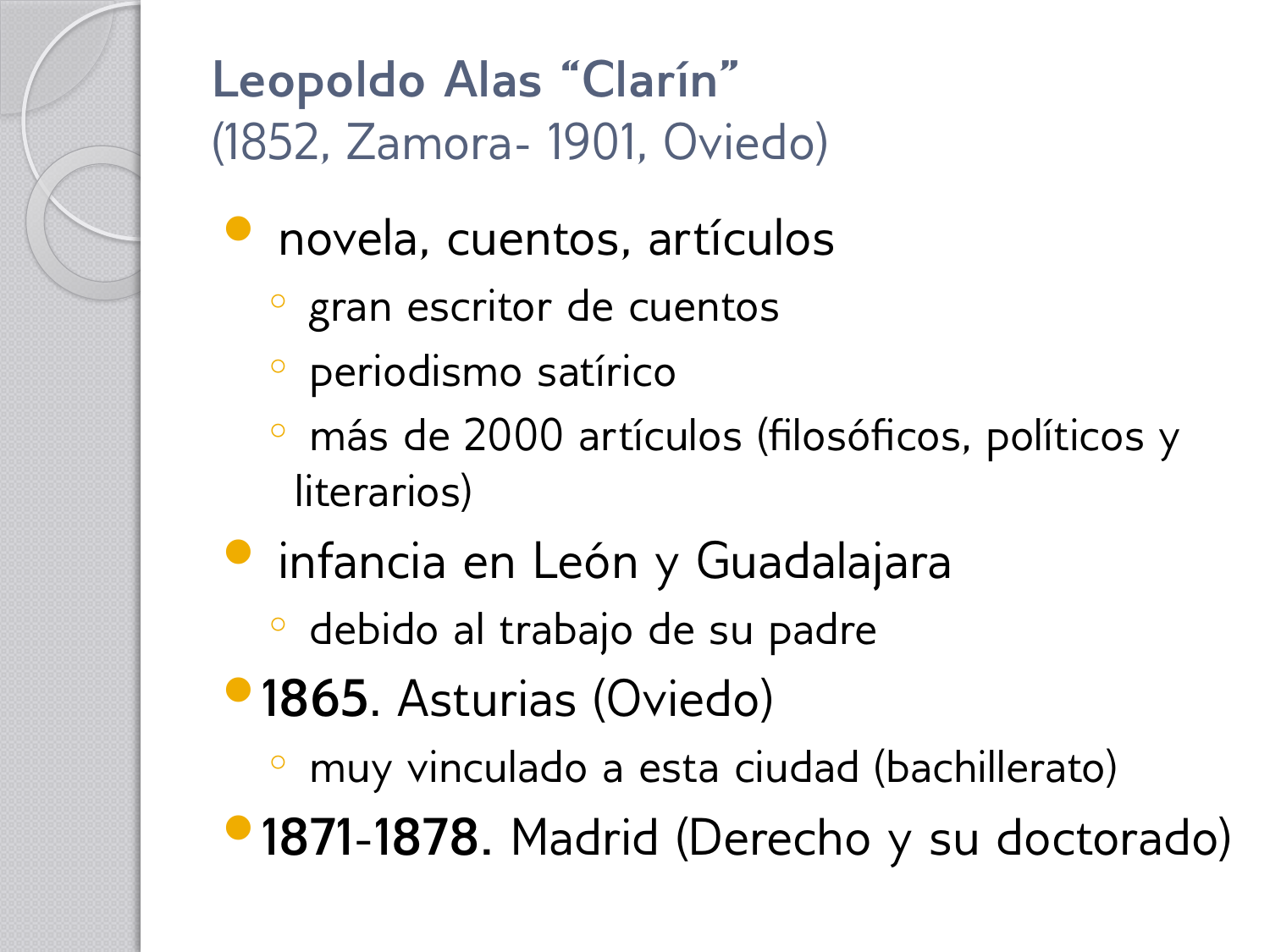

# Leopoldo Alas “Clarín” (1852, Zamora- 1901, Oviedo)
 novela, cuentos, artículos
 gran escritor de cuentos
 periodismo satírico
 más de 2000 artículos (filosóficos, políticos y literarios)
 infancia en León y Guadalajara
 debido al trabajo de su padre
1865. Asturias (Oviedo)
 muy vinculado a esta ciudad (bachillerato)
1871-1878. Madrid (Derecho y su doctorado)